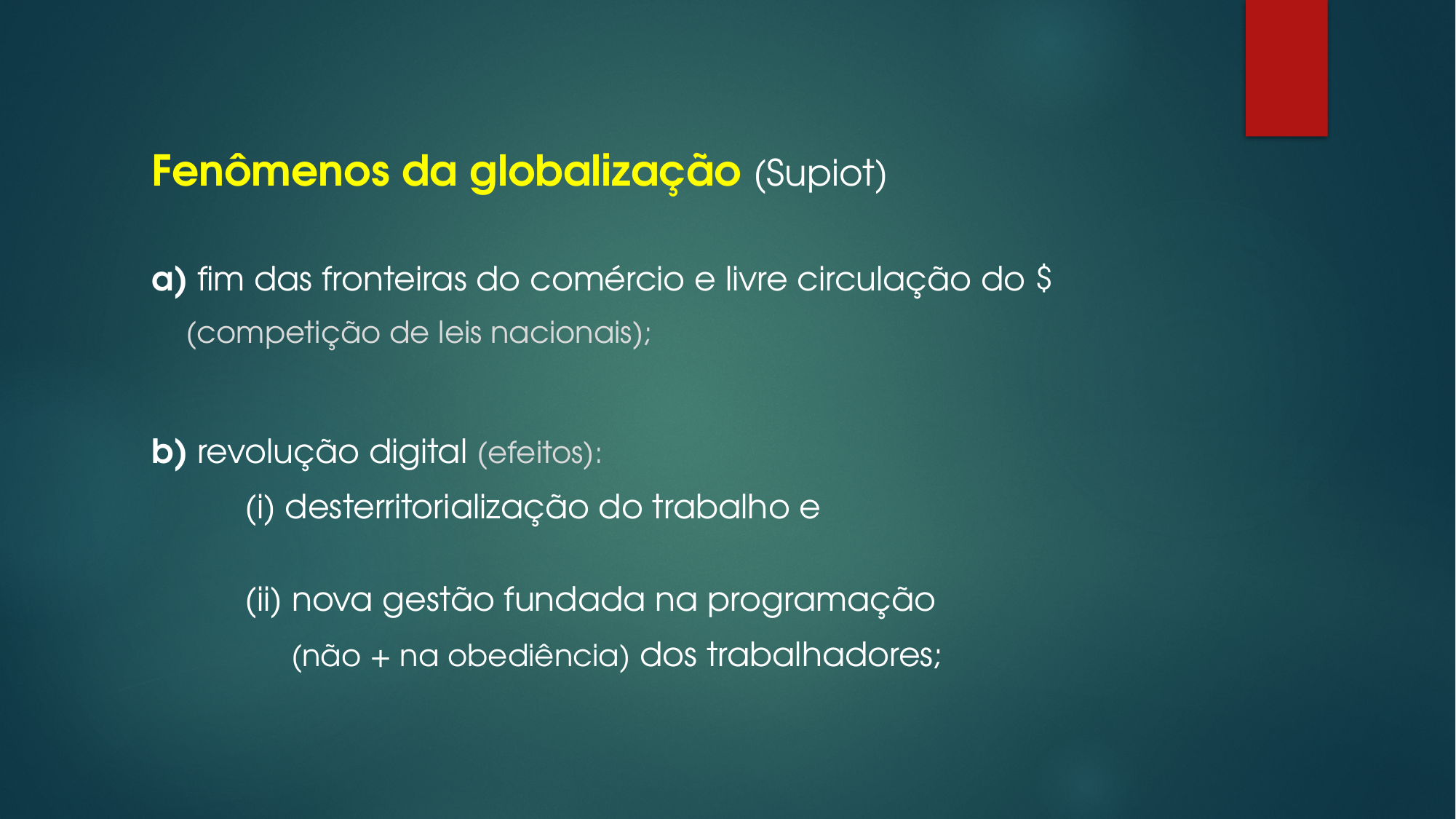

Fenômenos da globalização (Supiot)

a) fim das fronteiras do comércio e livre circulação do $
    (competição de leis nacionais);

b) revolução digital (efeitos):
          (i) desterritorialização do trabalho e

          (ii) nova gestão fundada na programação
               (não + na obediência) dos trabalhadores;